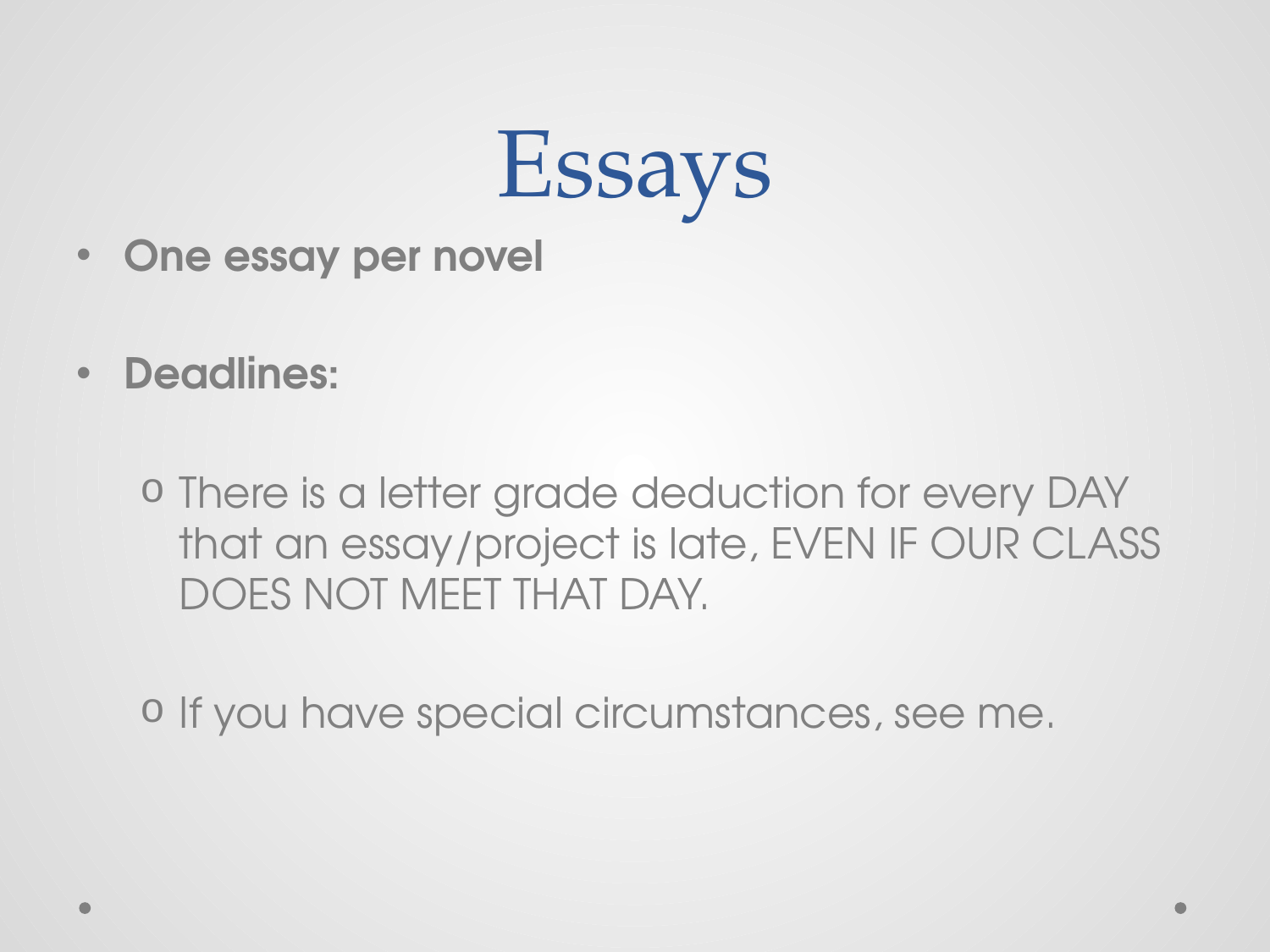

# Essays
One essay per novel

Deadlines:

There is a letter grade deduction for every DAY that an essay/project is late, EVEN IF OUR CLASS DOES NOT MEET THAT DAY.

If you have special circumstances, see me.